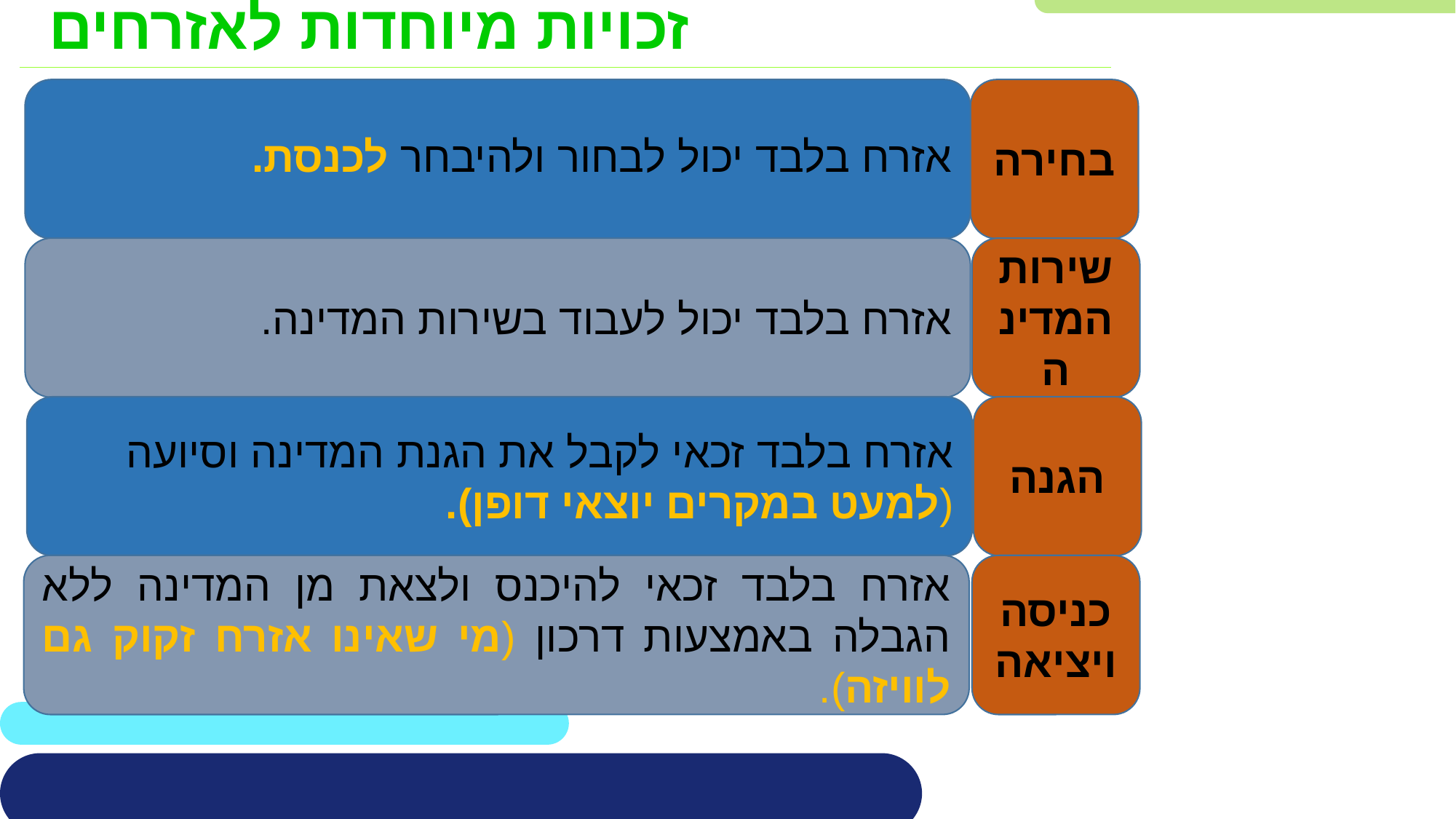

זכויות מיוחדות לאזרחים

אזרח בלבד יכול לבחור ולהיבחר לכנסת.

בחירה
אזרח בלבד יכול לעבוד בשירות המדינה.
שירות המדינה
אזרח בלבד זכאי לקבל את הגנת המדינה וסיועה (למעט במקרים יוצאי דופן).
הגנה
אזרח בלבד זכאי להיכנס ולצאת מן המדינה ללא הגבלה באמצעות דרכון (מי שאינו אזרח זקוק גם לוויזה).
כניסה ויציאה